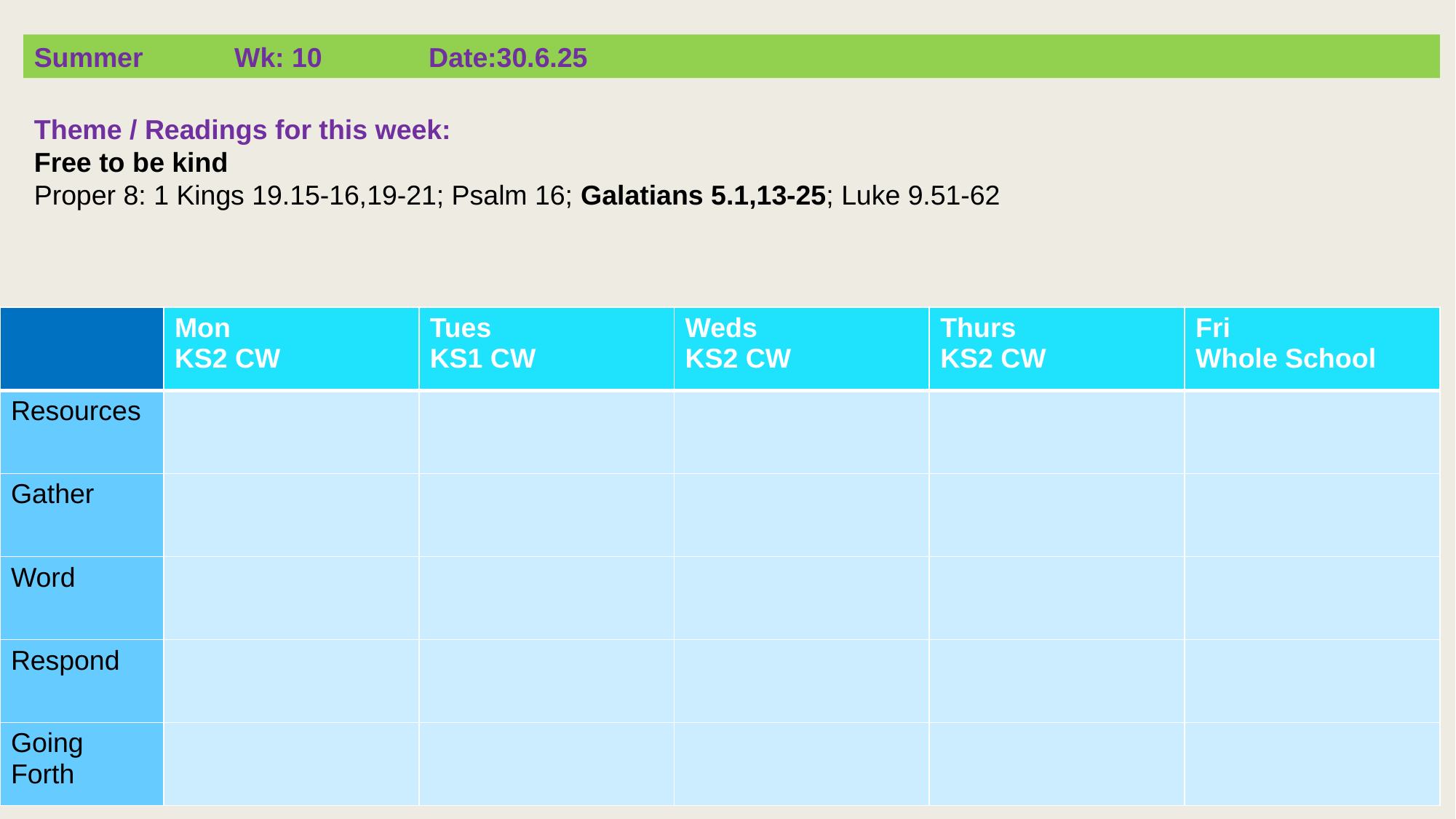

Summer            Wk: 10              Date:30.6.25
Theme / Readings for this week:
Free to be kind
Proper 8: 1 Kings 19.15-16,19-21; Psalm 16; Galatians 5.1,13-25; Luke 9.51-62
|  | Mon KS2 CW | Tues KS1 CW | Weds KS2 CW | Thurs KS2 CW | Fri Whole School |
| --- | --- | --- | --- | --- | --- |
| Resources |  |  |  |  |  |
| Gather |  |  |  |  |  |
| Word |  |  |  |  |  |
| Respond |  |  |  |  |  |
| Going Forth |  |  |  |  |  |